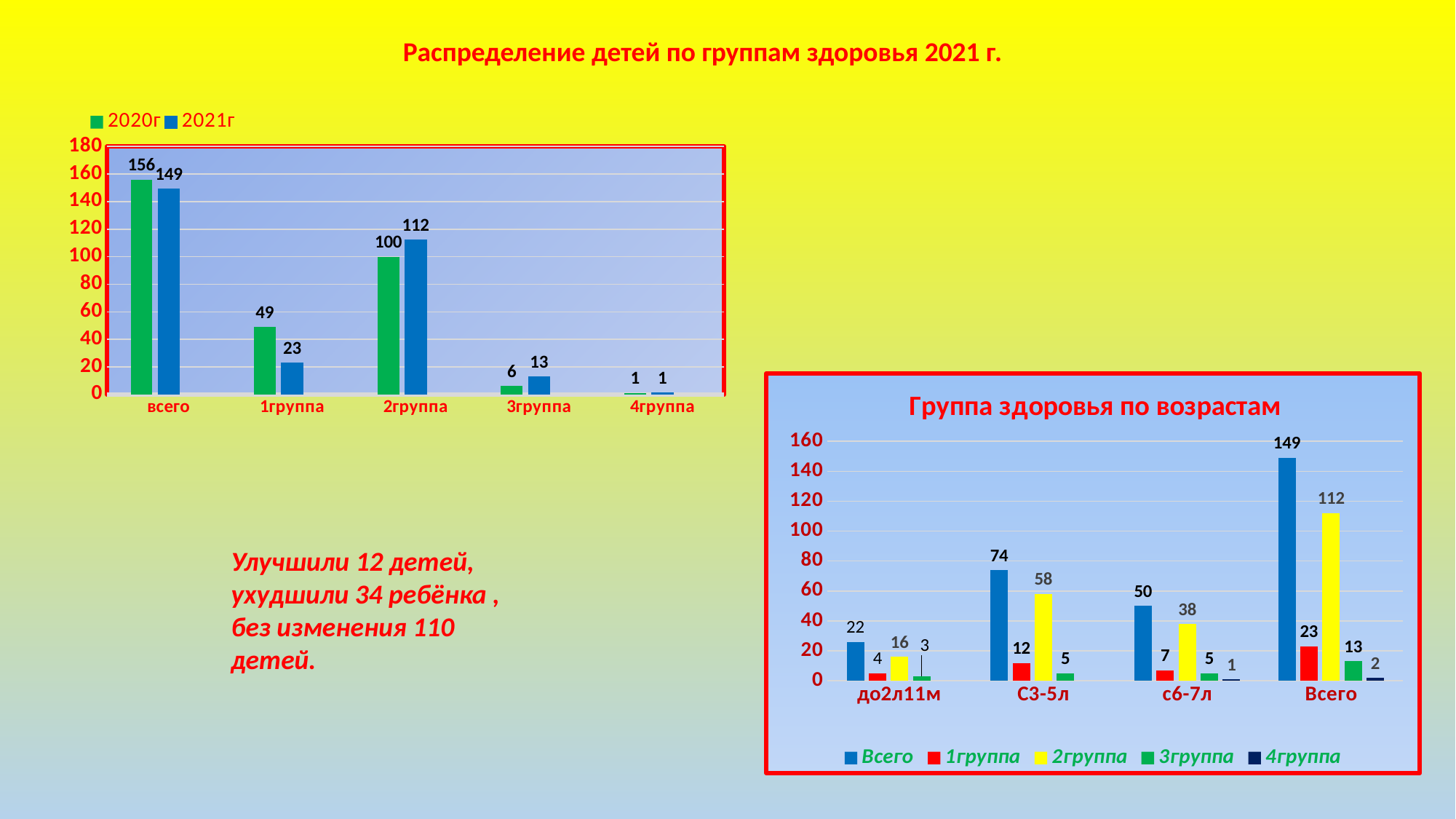

Распределение детей по группам здоровья 2021 г.

### Chart

| Category | 2020г | 2021г | Столбец1 |
|---|---|---|---|
| всего | 156.0 | 149.0 | None |
| 1группа | 49.0 | 23.0 | None |
| 2группа | 100.0 | 112.0 | None |
| 3группа | 6.0 | 13.0 | None |
| 4группа | 1.0 | 1.0 | None |

### Chart: Группа здоровья по возрастам

| Category | Всего | 1группа | 2группа | 3группа | 4группа |
|---|---|---|---|---|---|
| до2л11м | 26.0 | 5.0 | 16.0 | 3.0 | None |
| С3-5л | 74.0 | 12.0 | 58.0 | 5.0 | None |
| с6-7л | 50.0 | 7.0 | 38.0 | 5.0 | 1.0 |
| Всего | 149.0 | 23.0 | 112.0 | 13.0 | 2.0 |
Улучшили 12 детей, ухудшили 34 ребёнка ,
без изменения 110 детей.